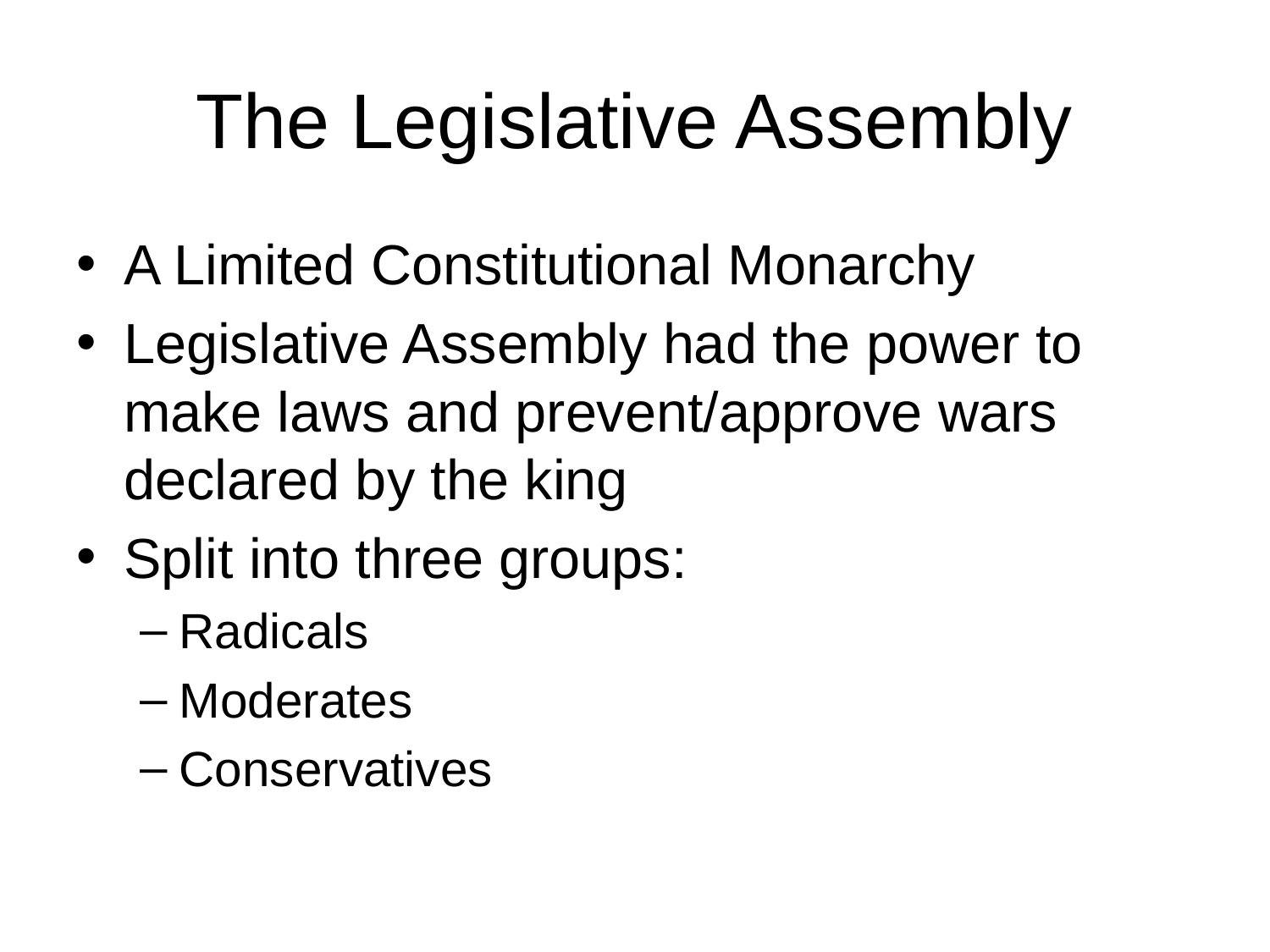

# The Legislative Assembly
A Limited Constitutional Monarchy
Legislative Assembly had the power to make laws and prevent/approve wars declared by the king
Split into three groups:
Radicals
Moderates
Conservatives